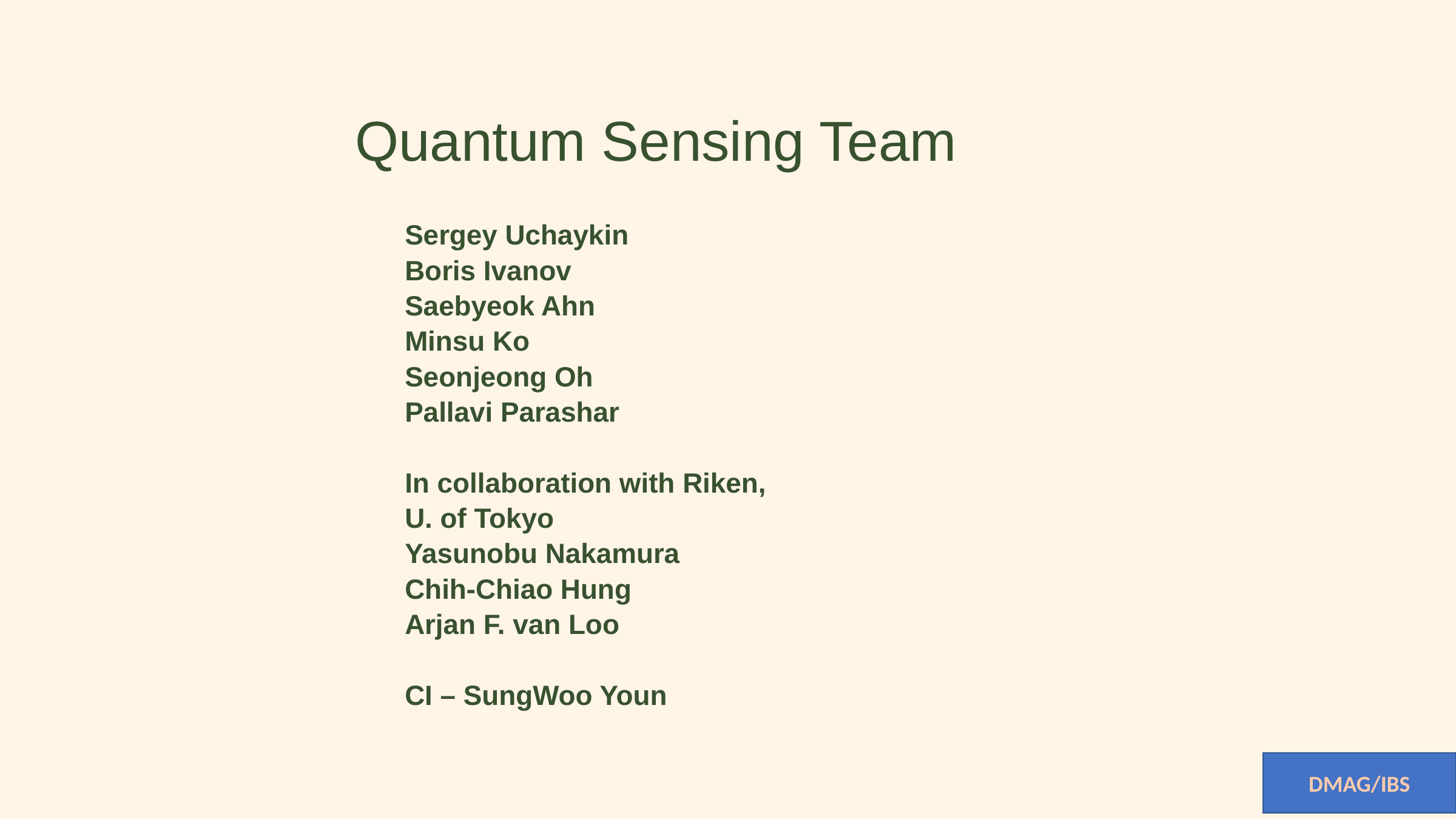

Quantum Sensing Team
Sergey Uchaykin
Boris Ivanov
Saebyeok Ahn
Minsu Ko
Seonjeong Oh
Pallavi Parashar

In collaboration with Riken, U. of Tokyo
Yasunobu Nakamura
Chih-Chiao Hung
Arjan F. van Loo

CI – SungWoo Youn

DMAG/IBS